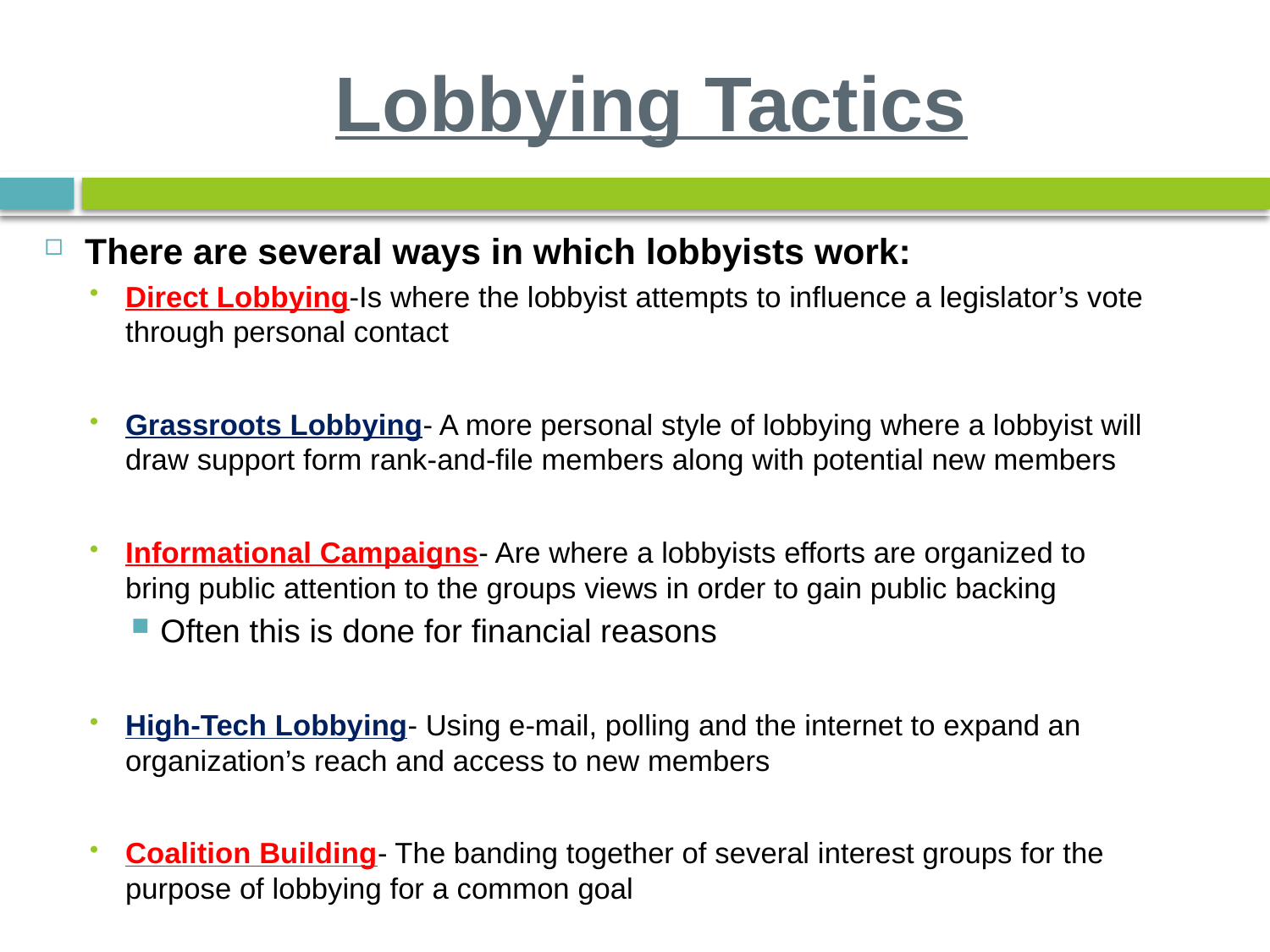

# Lobbying Tactics
There are several ways in which lobbyists work:
Direct Lobbying-Is where the lobbyist attempts to influence a legislator’s vote through personal contact

Grassroots Lobbying- A more personal style of lobbying where a lobbyist will draw support form rank-and-file members along with potential new members

Informational Campaigns- Are where a lobbyists efforts are organized to bring public attention to the groups views in order to gain public backing
Often this is done for financial reasons

High-Tech Lobbying- Using e-mail, polling and the internet to expand an organization’s reach and access to new members

Coalition Building- The banding together of several interest groups for the purpose of lobbying for a common goal